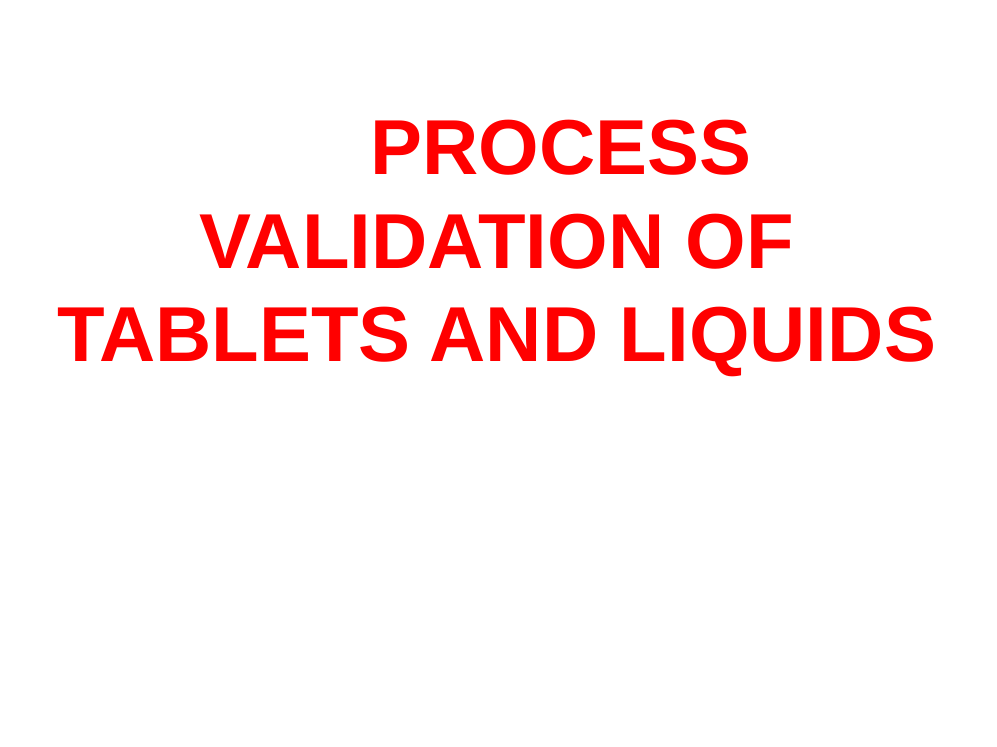

# PROCESS VALIDATION OF TABLETS AND LIQUIDS